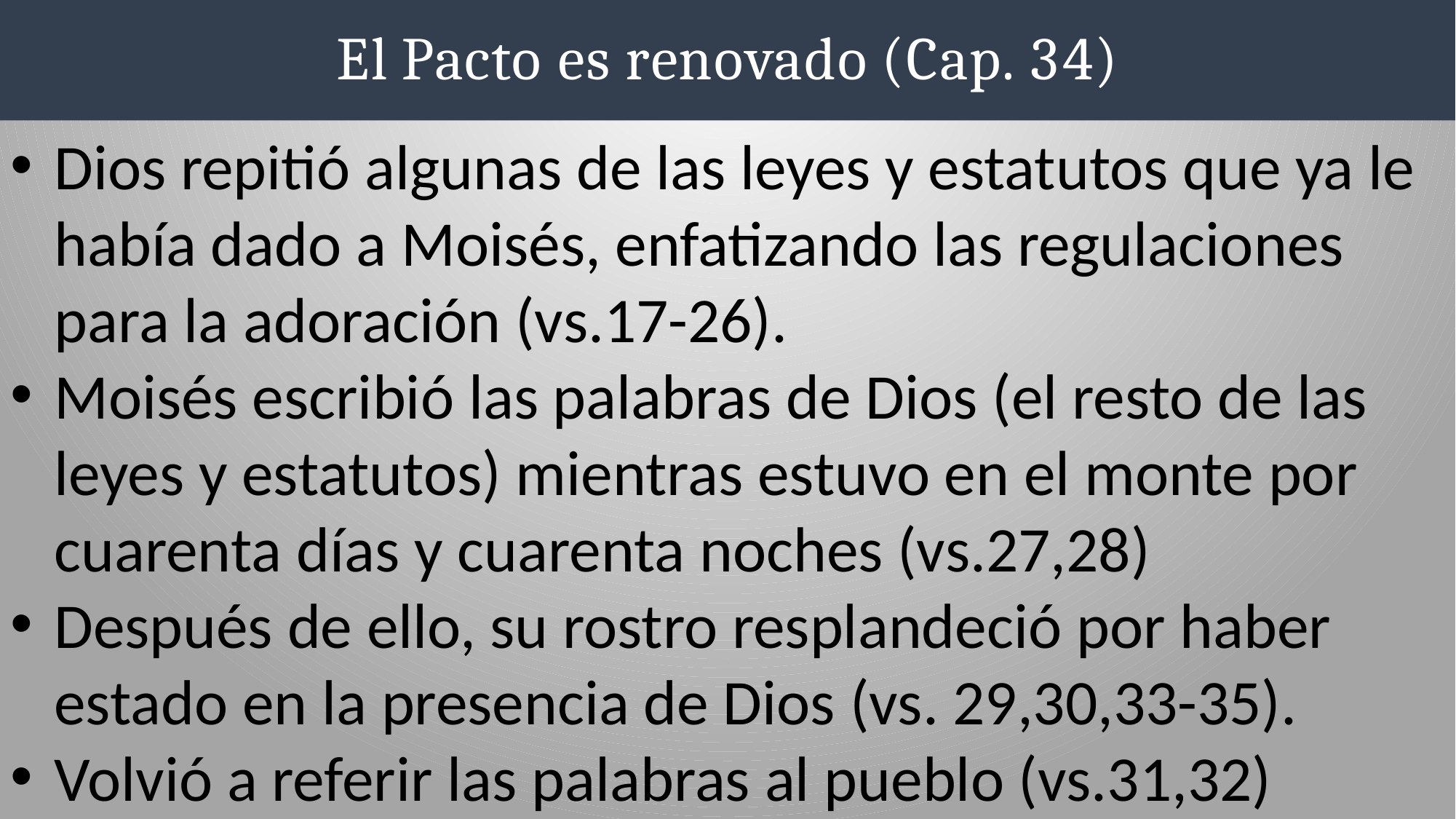

# El Pacto es renovado (Cap. 34)
Dios repitió algunas de las leyes y estatutos que ya le había dado a Moisés, enfatizando las regulaciones para la adoración (vs.17-26).
Moisés escribió las palabras de Dios (el resto de las leyes y estatutos) mientras estuvo en el monte por cuarenta días y cuarenta noches (vs.27,28)
Después de ello, su rostro resplandeció por haber estado en la presencia de Dios (vs. 29,30,33-35).
Volvió a referir las palabras al pueblo (vs.31,32)